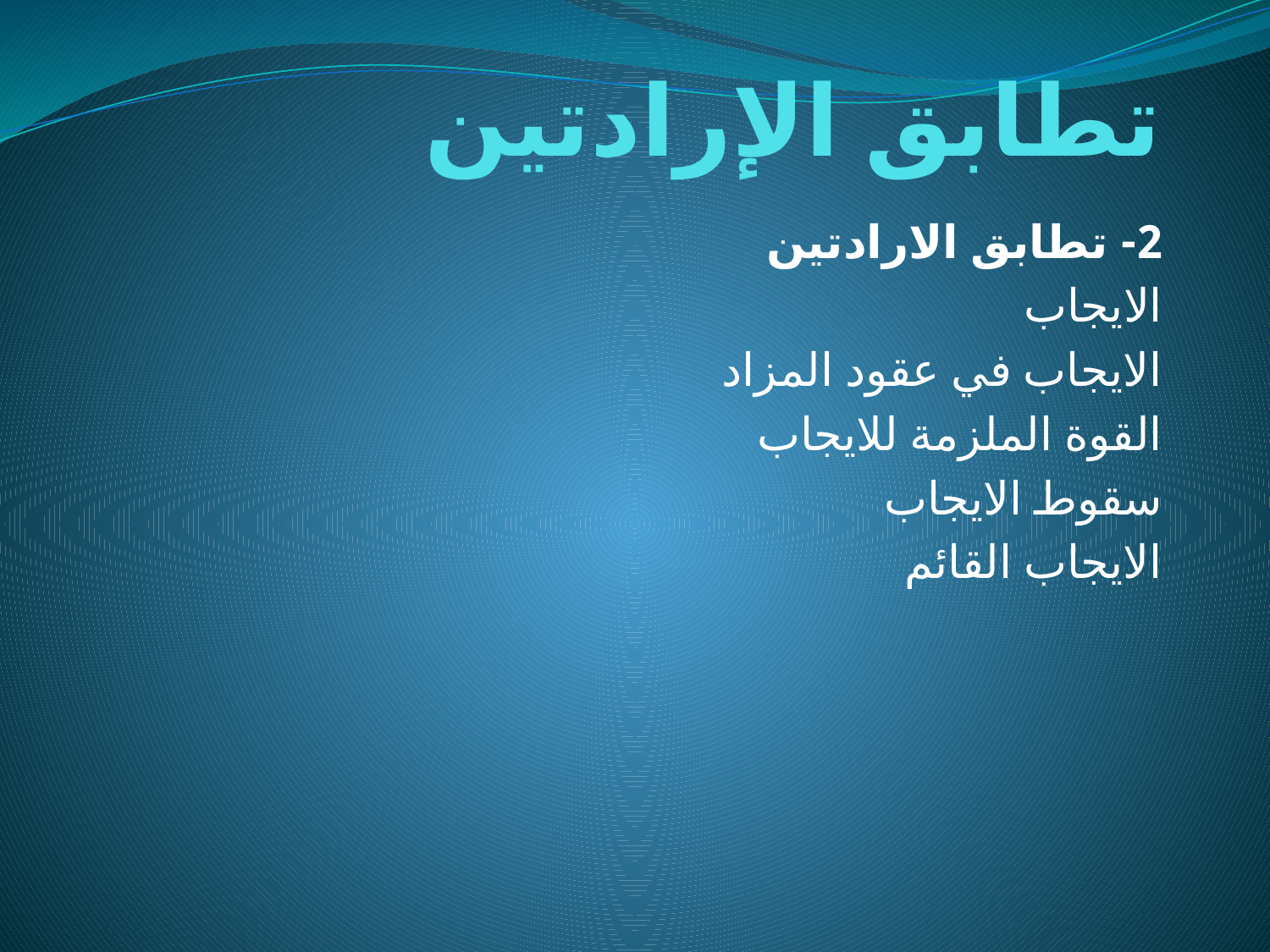

# تطابق الإرادتين
2- تطابق الارادتين
الايجاب
الايجاب في عقود المزاد
القوة الملزمة للايجاب
سقوط الايجاب
الايجاب القائم